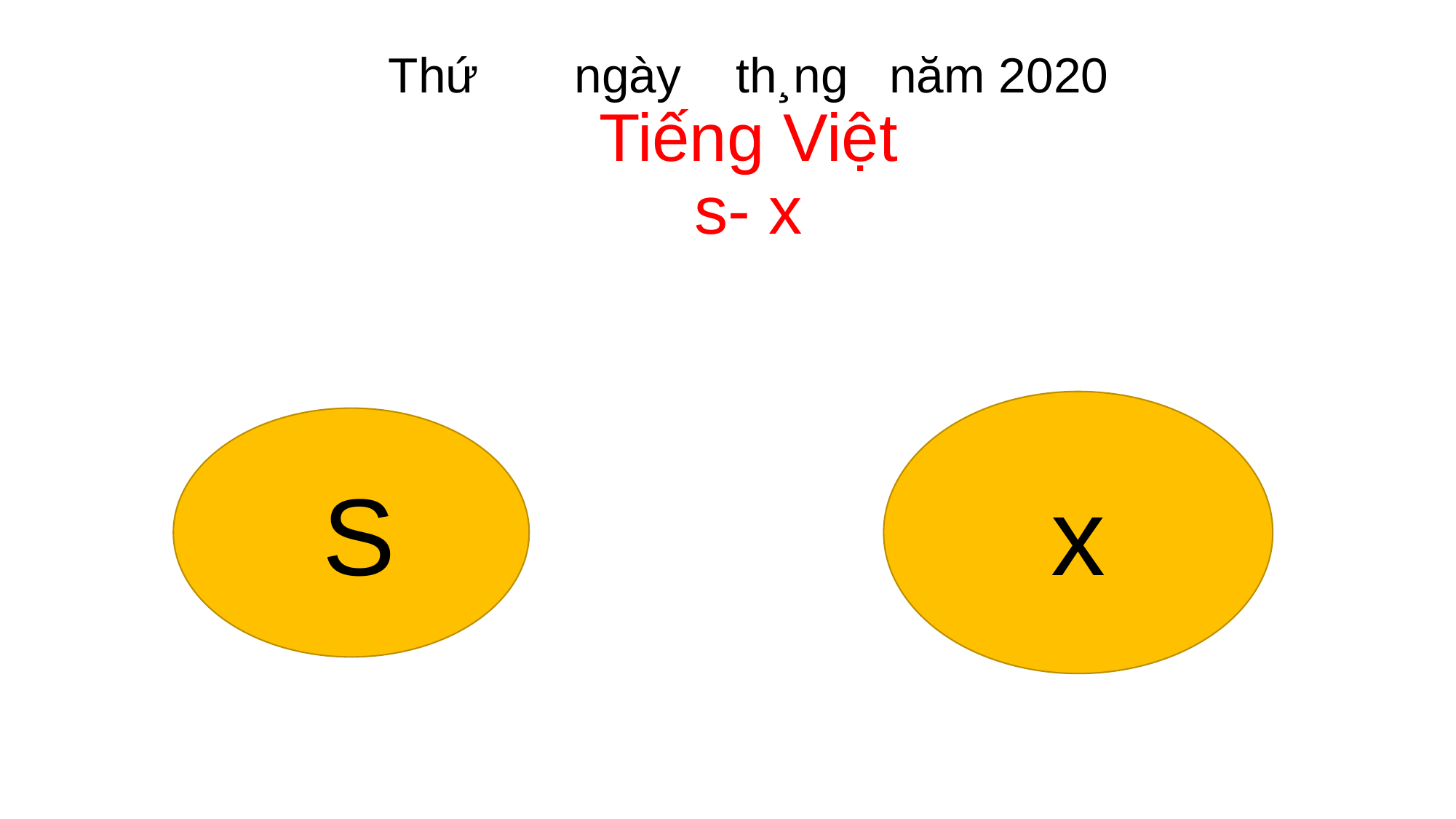

# Thứ       ngày    th¸ng   năm 2020 Tiếng Việt s- x

x
S